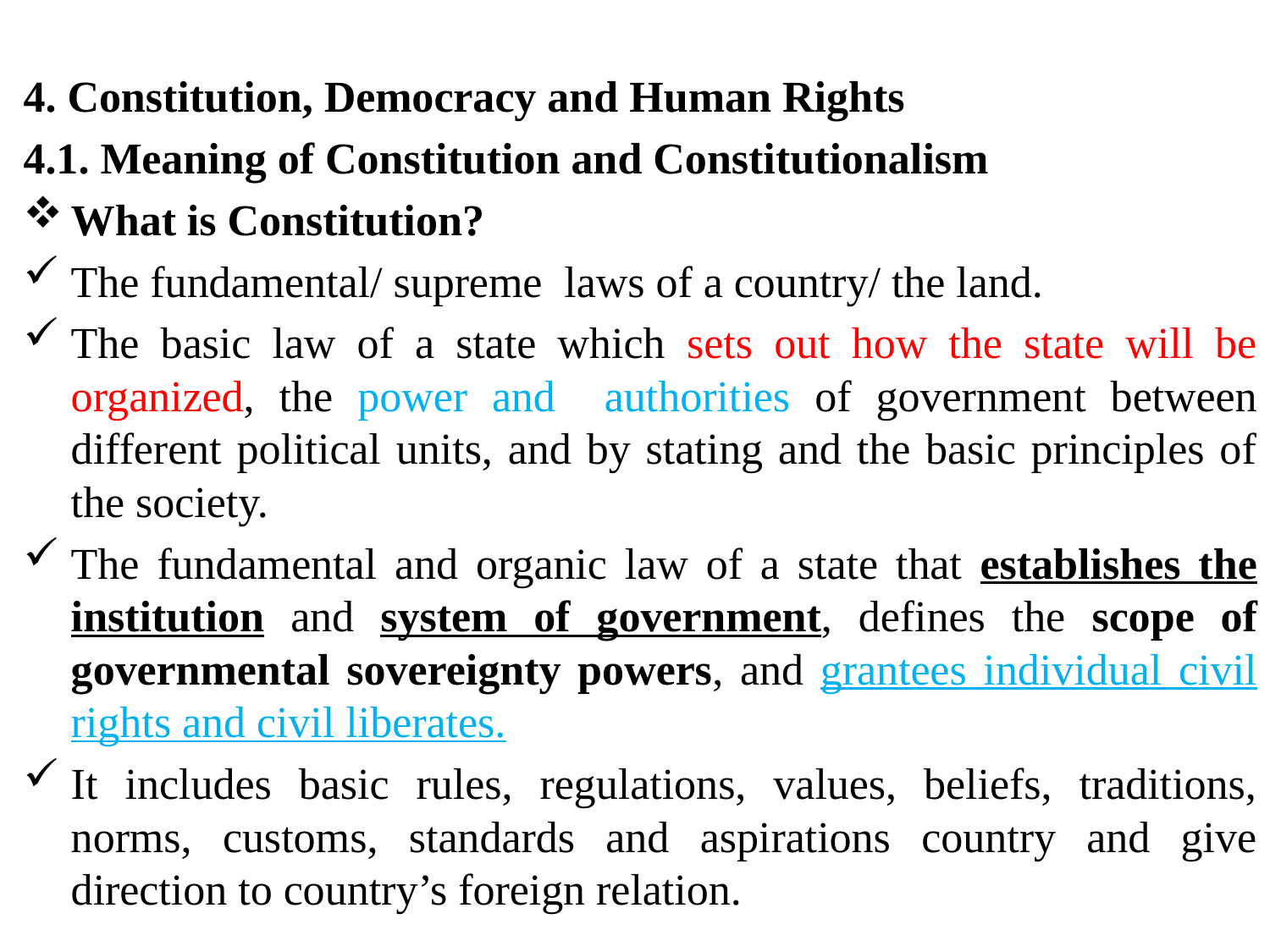

4. Constitution, Democracy and Human Rights
4.1. Meaning of Constitution and Constitutionalism
What is Constitution?
The fundamental/ supreme  laws of a country/ the land.
The basic law of a state which sets out how the state will be organized, the power and  authorities of government between different political units, and by stating and the basic principles of the society.
The fundamental and organic law of a state that establishes the institution and system of government, defines the scope of governmental sovereignty powers, and grantees individual civil rights and civil liberates.
It includes basic rules, regulations, values, beliefs, traditions, norms, customs, standards and aspirations country and give direction to country’s foreign relation.